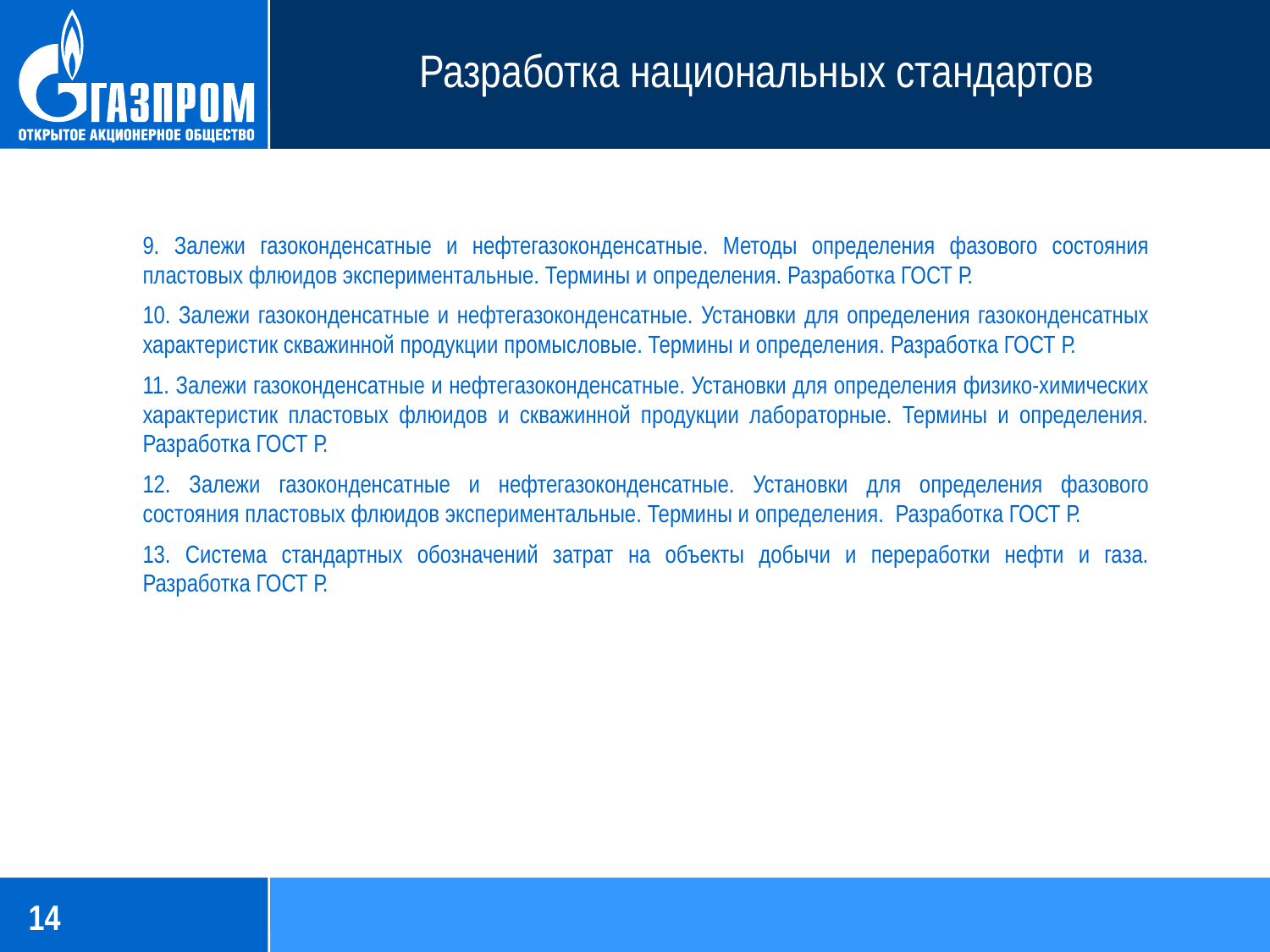

Разработка национальных стандартов

9. Залежи газоконденсатные и нефтегазоконденсатные. Методы определения фазового состояния пластовых флюидов экспериментальные. Термины и определения. Разработка ГОСТ Р.
10. Залежи газоконденсатные и нефтегазоконденсатные. Установки для определения газоконденсатных характеристик скважинной продукции промысловые. Термины и определения. Разработка ГОСТ Р.
11. Залежи газоконденсатные и нефтегазоконденсатные. Установки для определения физико-химических характеристик пластовых флюидов и скважинной продукции лабораторные. Термины и определения. Разработка ГОСТ Р.
12. Залежи газоконденсатные и нефтегазоконденсатные. Установки для определения фазового состояния пластовых флюидов экспериментальные. Термины и определения.  Разработка ГОСТ Р.
13. Система стандартных обозначений затрат на объекты добычи и переработки нефти и газа. Разработка ГОСТ Р.

14